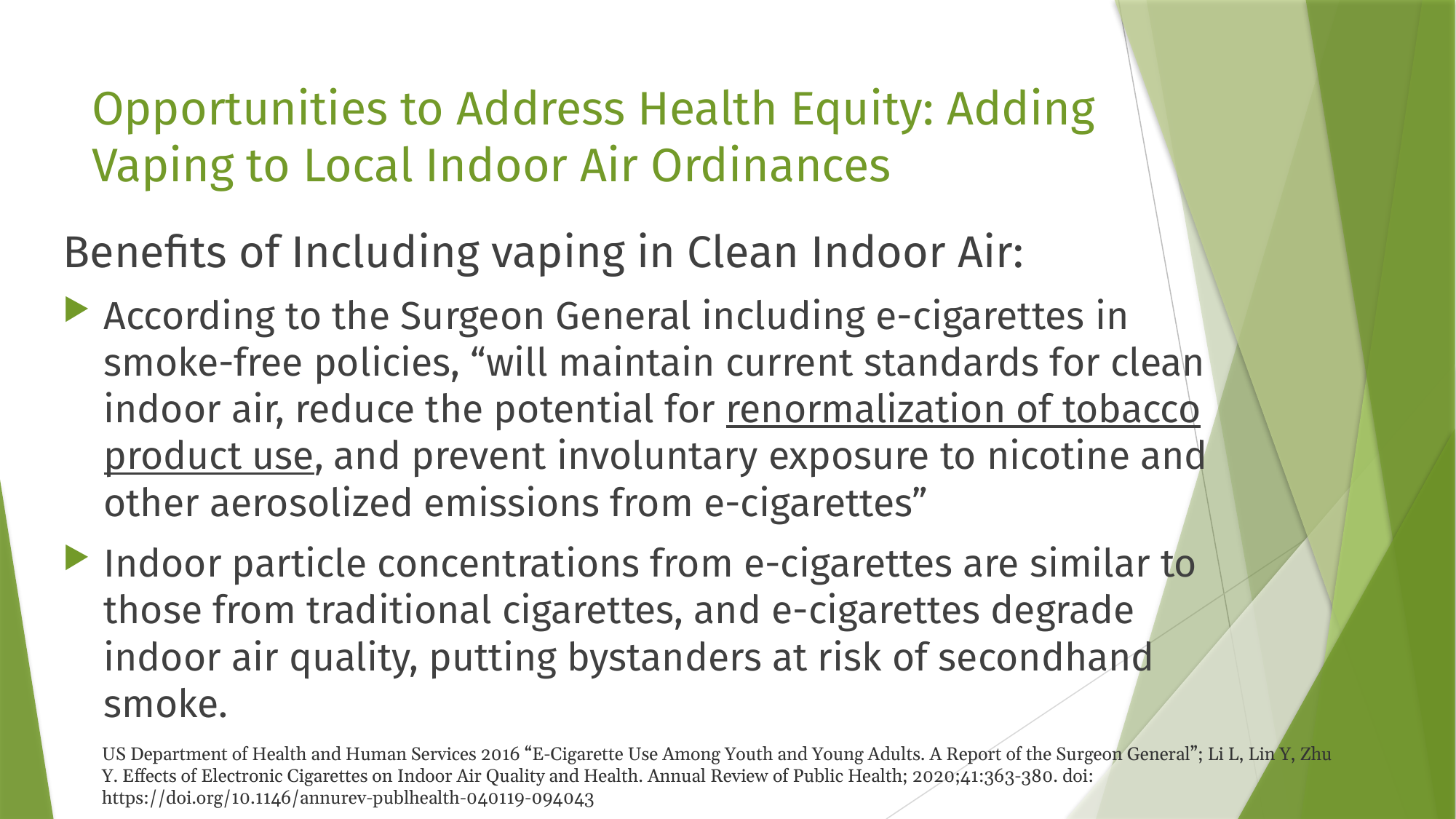

# Opportunities to Address Health Equity: Adding Vaping to Local Indoor Air Ordinances
Benefits of Including vaping in Clean Indoor Air:
According to the Surgeon General including e-cigarettes in smoke-free policies, “will maintain current standards for clean indoor air, reduce the potential for renormalization of tobacco product use, and prevent involuntary exposure to nicotine and other aerosolized emissions from e-cigarettes”
Indoor particle concentrations from e-cigarettes are similar to those from traditional cigarettes, and e-cigarettes degrade indoor air quality, putting bystanders at risk of secondhand smoke.
US Department of Health and Human Services 2016 “E-Cigarette Use Among Youth and Young Adults. A Report of the Surgeon General”; Li L, Lin Y, Zhu Y. Effects of Electronic Cigarettes on Indoor Air Quality and Health. Annual Review of Public Health; 2020;41:363-380. doi: https://doi.org/10.1146/annurev-publhealth-040119-094043